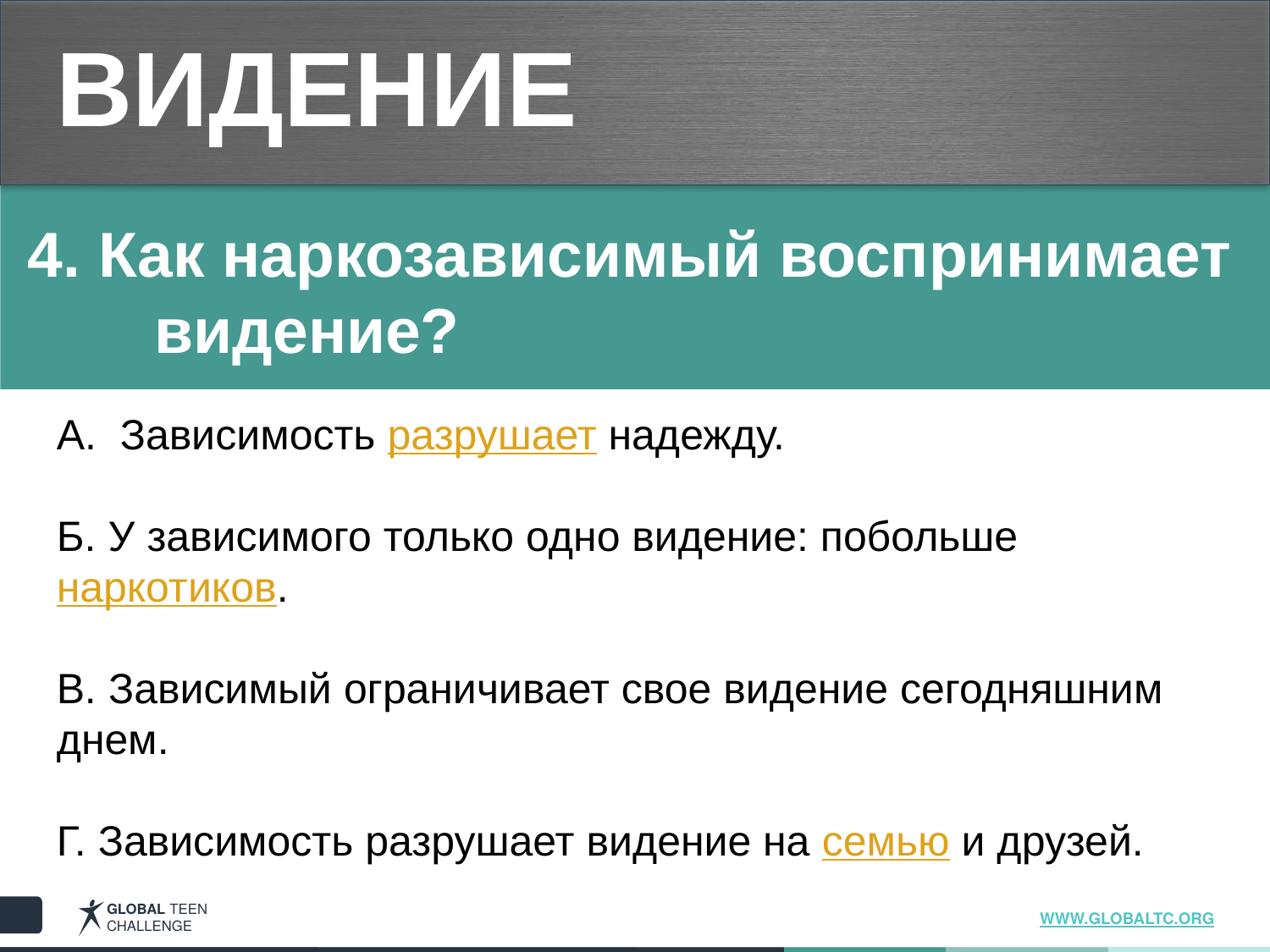

# ВИДЕНИЕ

4. Как наркозависимый воспринимает 	видение?
Зависимость разрушает надежду.

Б. У зависимого только одно видение: побольше 	наркотиков.

B. Зависимый ограничивает свое видение сегодняшним 	днем.

Г. Зависимость разрушает видение на семью и друзей.